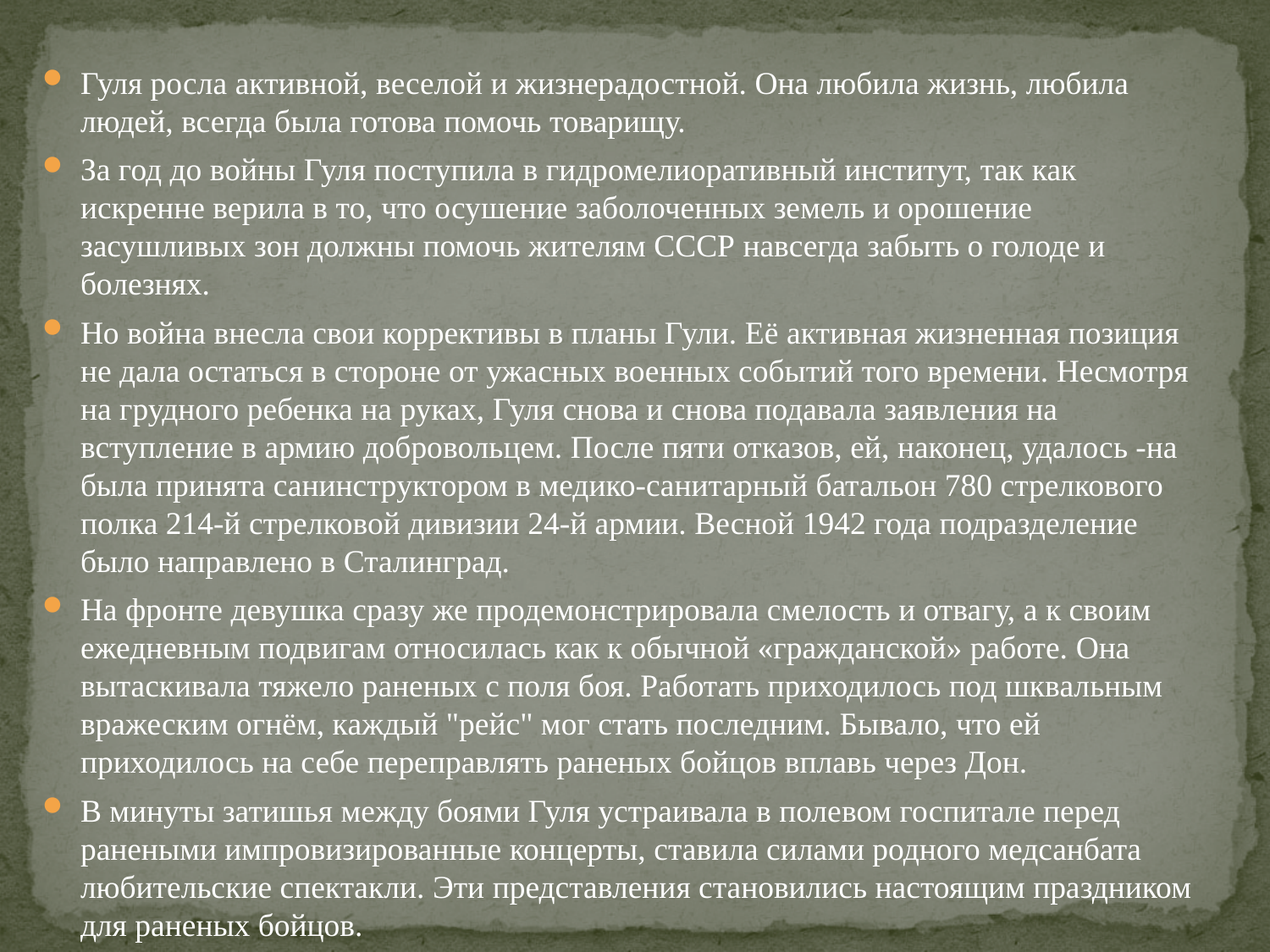

Гуля росла активной, веселой и жизнерадостной. Она любила жизнь, любила людей, всегда была готова помочь товарищу.
За год до войны Гуля поступила в гидромелиоративный институт, так как искренне верила в то, что осушение заболоченных земель и орошение засушливых зон должны помочь жителям СССР навсегда забыть о голоде и болезнях.
Но война внесла свои коррективы в планы Гули. Её активная жизненная позиция не дала остаться в стороне от ужасных военных событий того времени. Несмотря на грудного ребенка на руках, Гуля снова и снова подавала заявления на вступление в армию добровольцем. После пяти отказов, ей, наконец, удалось -на была принята санинструктором в медико-санитарный батальон 780 стрелкового полка 214-й стрелковой дивизии 24-й армии. Весной 1942 года подразделение было направлено в Сталинград.
На фронте девушка сразу же продемонстрировала смелость и отвагу, а к своим ежедневным подвигам относилась как к обычной «гражданской» работе. Она вытаскивала тяжело раненых с поля боя. Работать приходилось под шквальным вражеским огнём, каждый "рейс" мог стать последним. Бывало, что ей приходилось на себе переправлять раненых бойцов вплавь через Дон.
В минуты затишья между боями Гуля устраивала в полевом госпитале перед ранеными импровизированные концерты, ставила силами родного медсанбата любительские спектакли. Эти представления становились настоящим праздником для раненых бойцов.